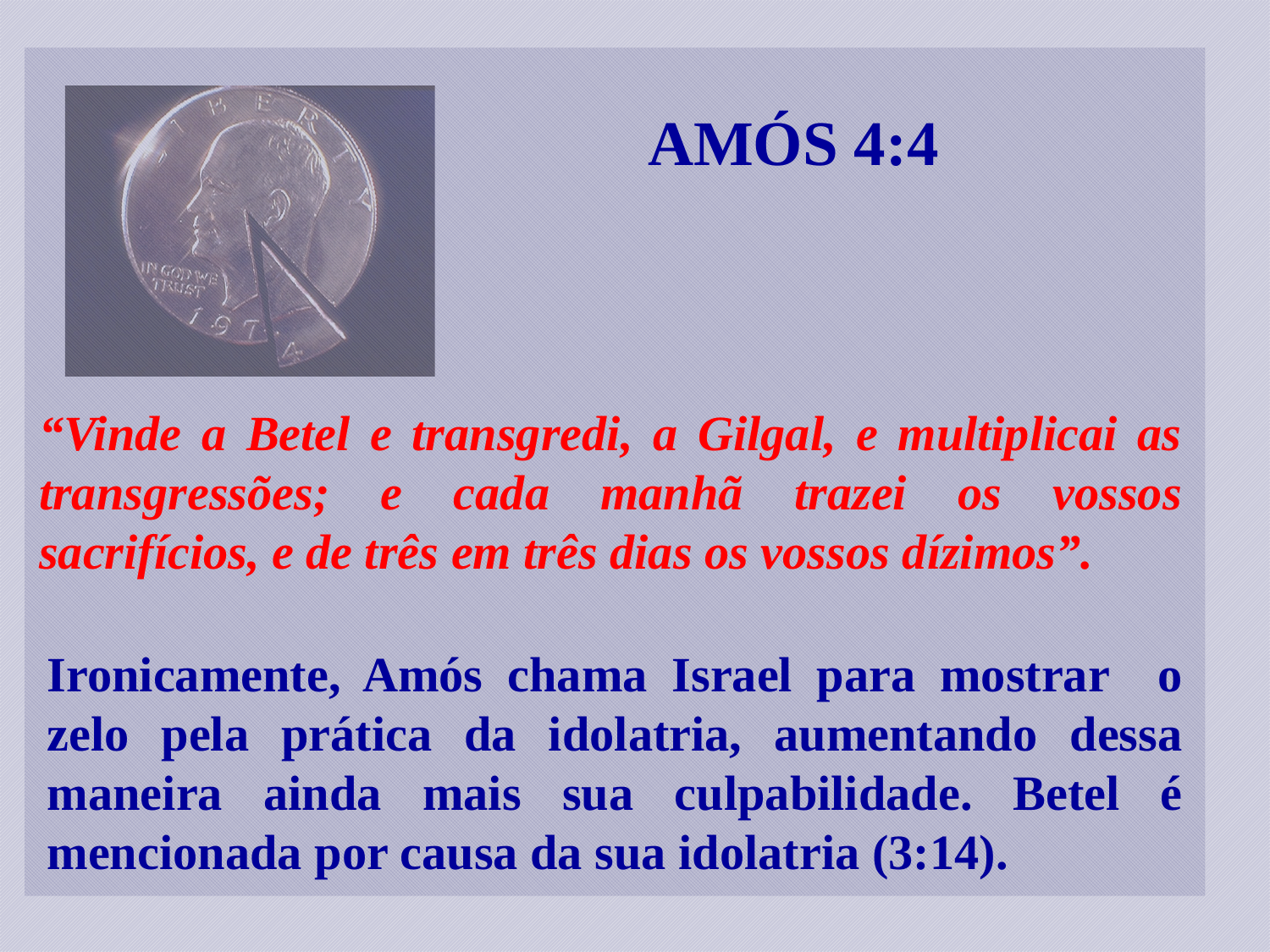

AMÓS 4:4
“Vinde a Betel e transgredi, a Gilgal, e multiplicai as transgressões; e cada manhã trazei os vossos sacrifícios, e de três em três dias os vossos dízimos”.
Ironicamente, Amós chama Israel para mostrar  o zelo pela prática da idolatria, aumentando dessa maneira ainda mais sua culpabilidade. Betel é mencionada por causa da sua idolatria (3:14).